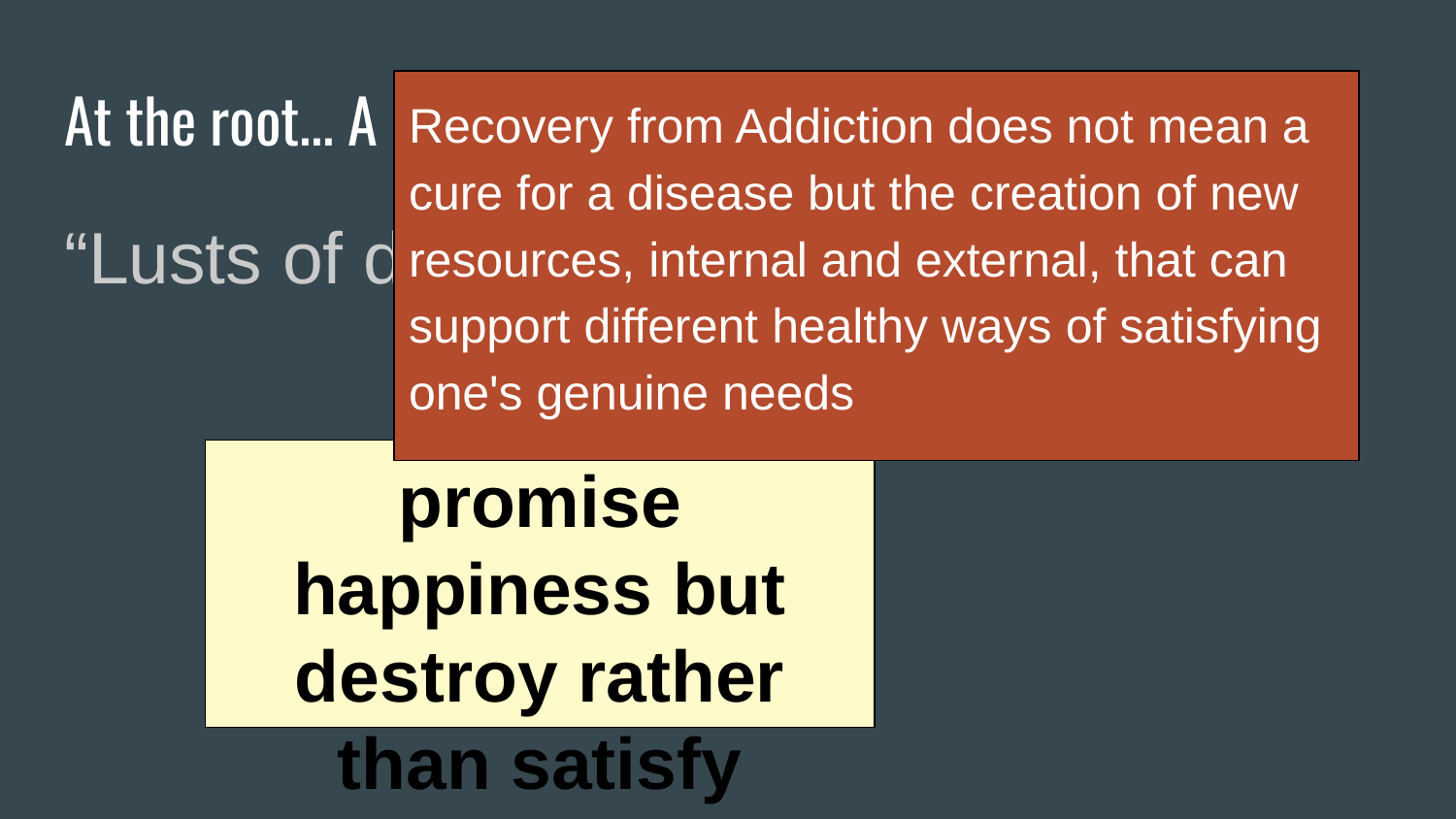

# At the root... A Spiritual Issue

Recovery from Addiction does not mean a cure for a disease but the creation of new resources, internal and external, that can support different healthy ways of satisfying one's genuine needs

“Lusts of deceit”

promise happiness but destroy rather than satisfy